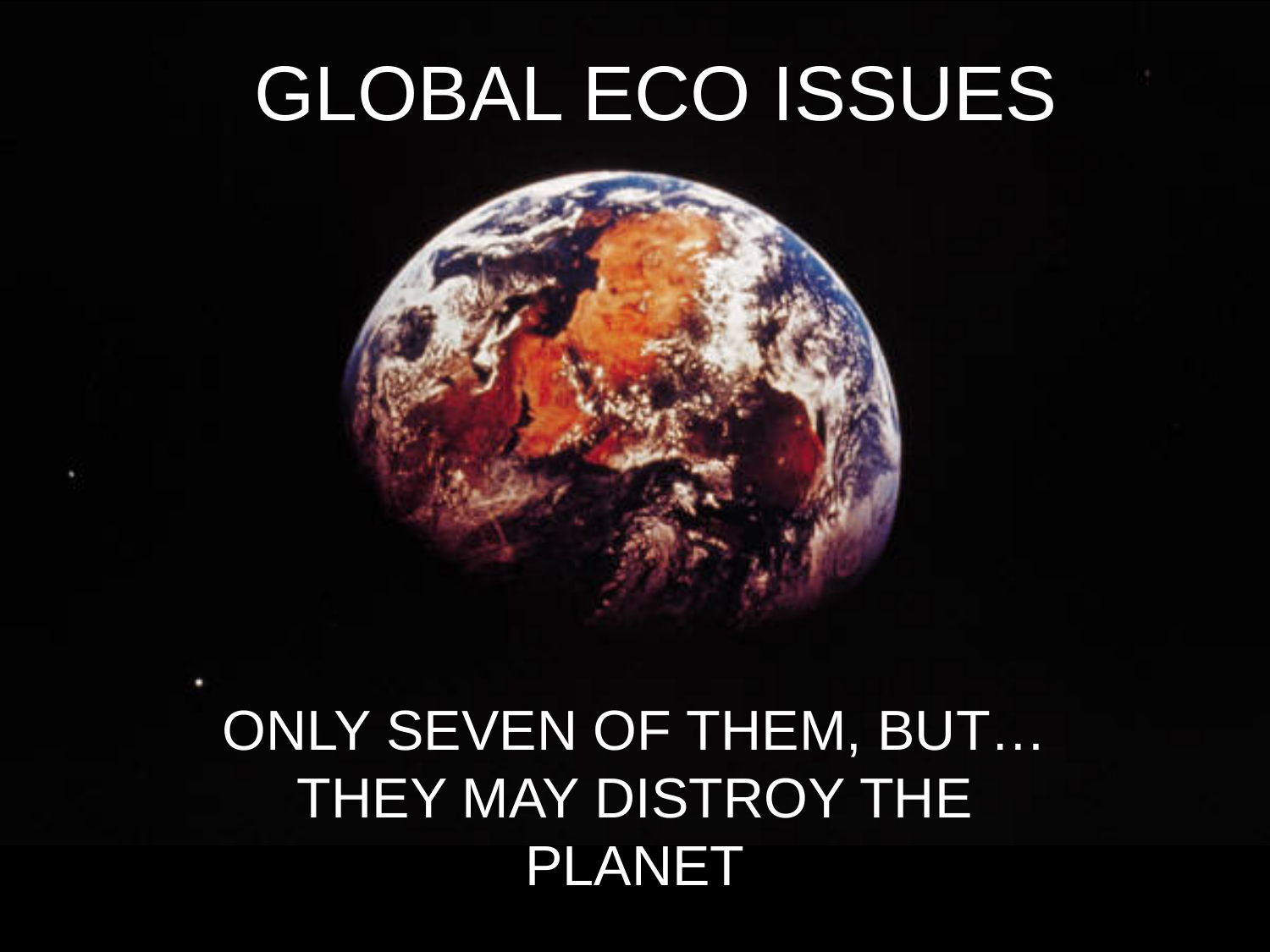

# GLOBAL ECO ISSUES
ONLY SEVEN OF THEM, BUT… THEY MAY DISTROY THE PLANET